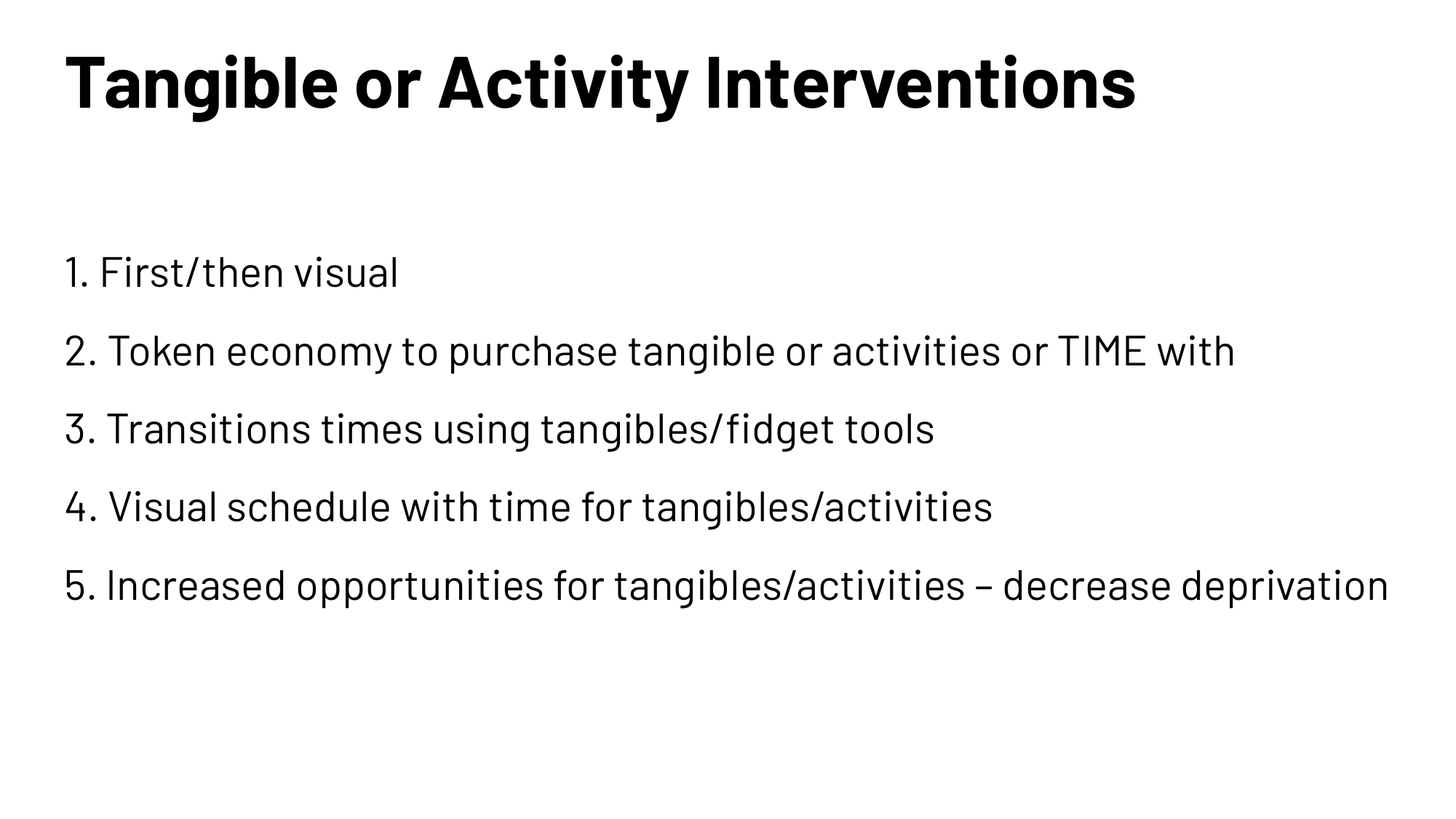

# Tangible or Activity Interventions

1. First/then visual
2. Token economy to purchase tangible or activities or TIME with
3. Transitions times using tangibles/fidget tools
4. Visual schedule with time for tangibles/activities
5. Increased opportunities for tangibles/activities – decrease deprivation